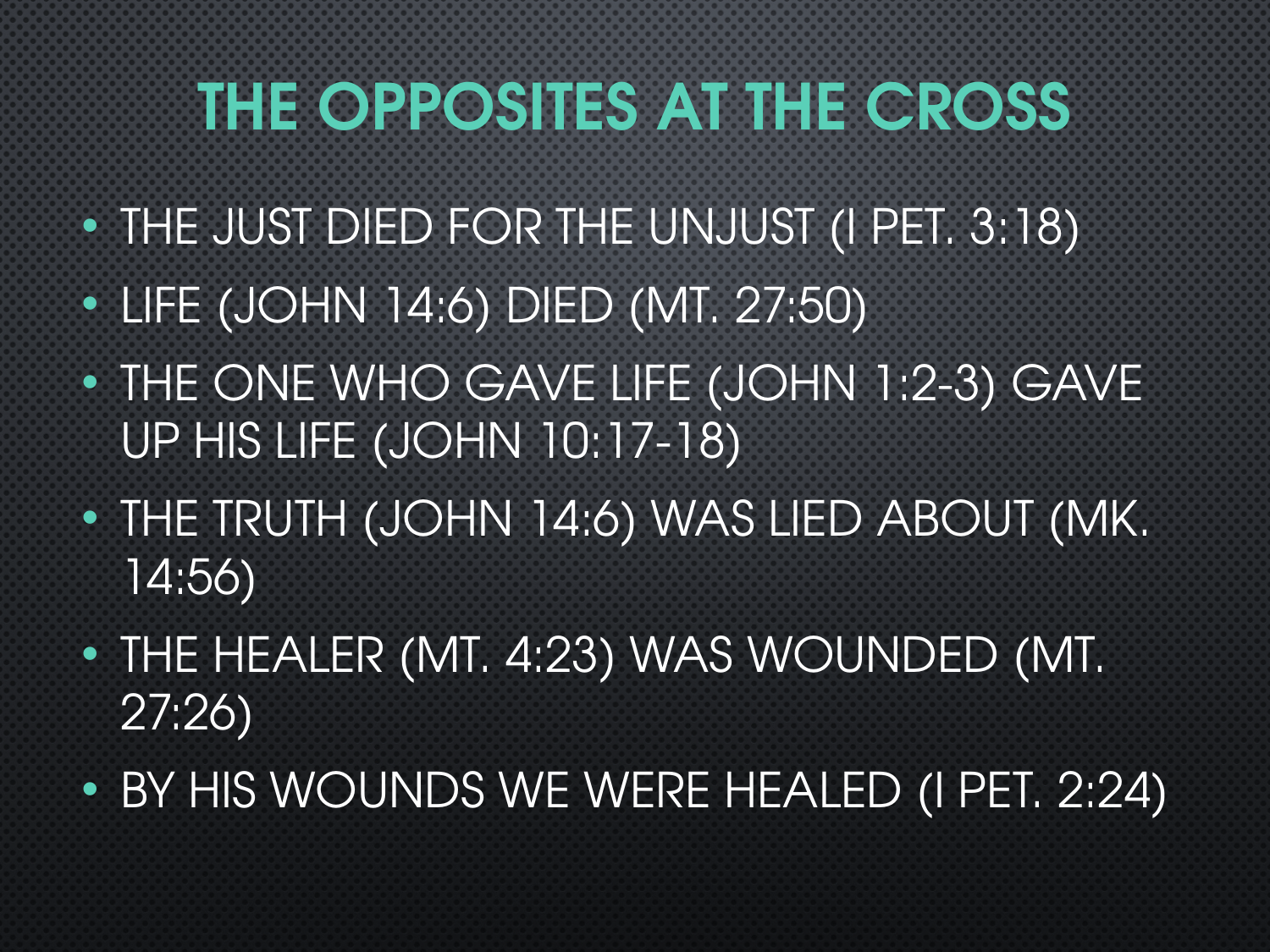

# THE OPPOSITES AT THE CROSS
The just died for the unjust (I Pet. 3:18)
Life (John 14:6) died (Mt. 27:50)
The one who gave life (John 1:2-3) gave up His life (John 10:17-18)
The truth (John 14:6) was lied about (Mk. 14:56)
The healer (Mt. 4:23) was wounded (Mt. 27:26)
By His wounds we were healed (I Pet. 2:24)